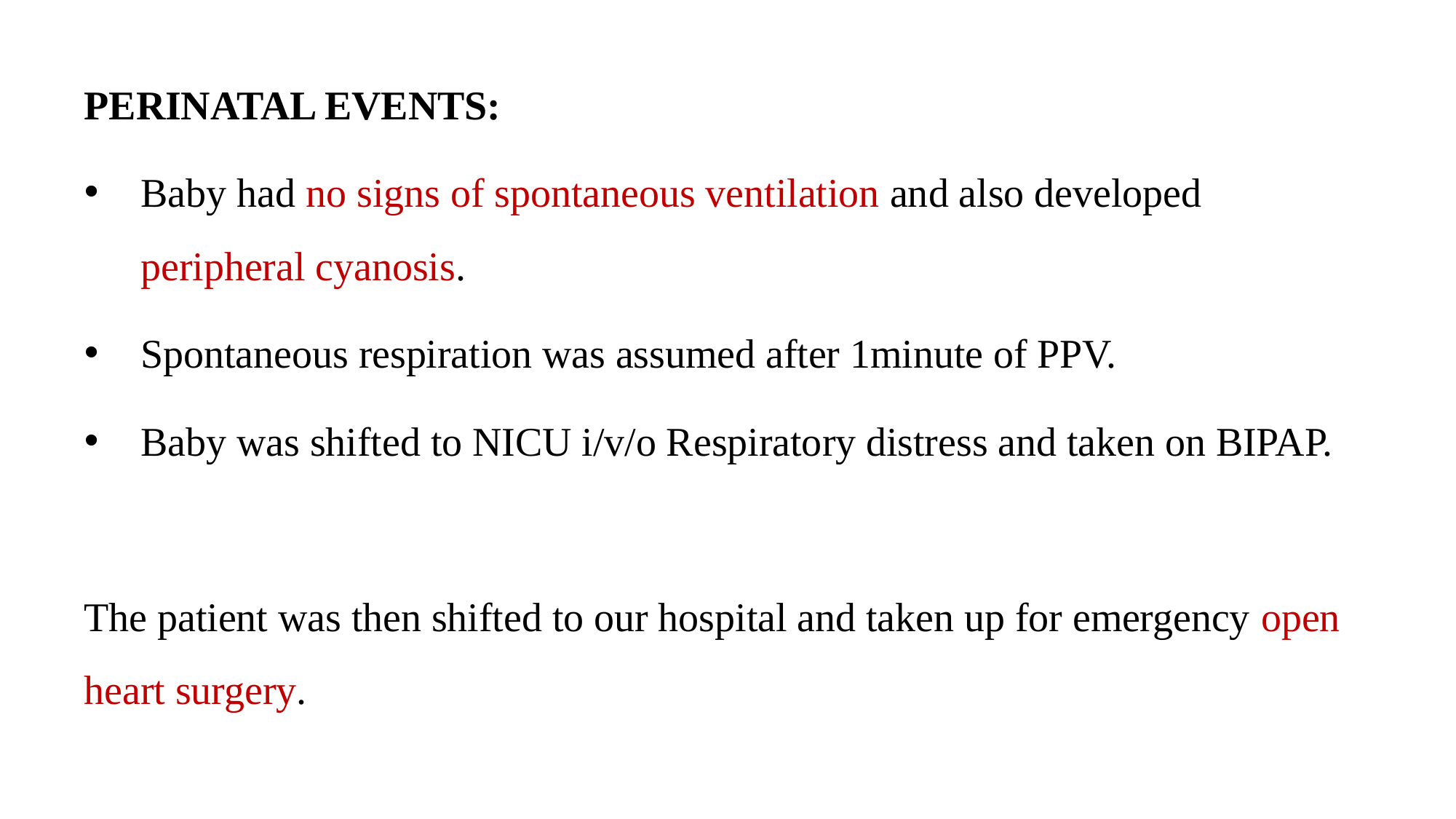

PERINATAL EVENTS:
Baby had no signs of spontaneous ventilation and also developed peripheral cyanosis.
Spontaneous respiration was assumed after 1minute of PPV.
Baby was shifted to NICU i/v/o Respiratory distress and taken on BIPAP.

The patient was then shifted to our hospital and taken up for emergency open heart surgery.